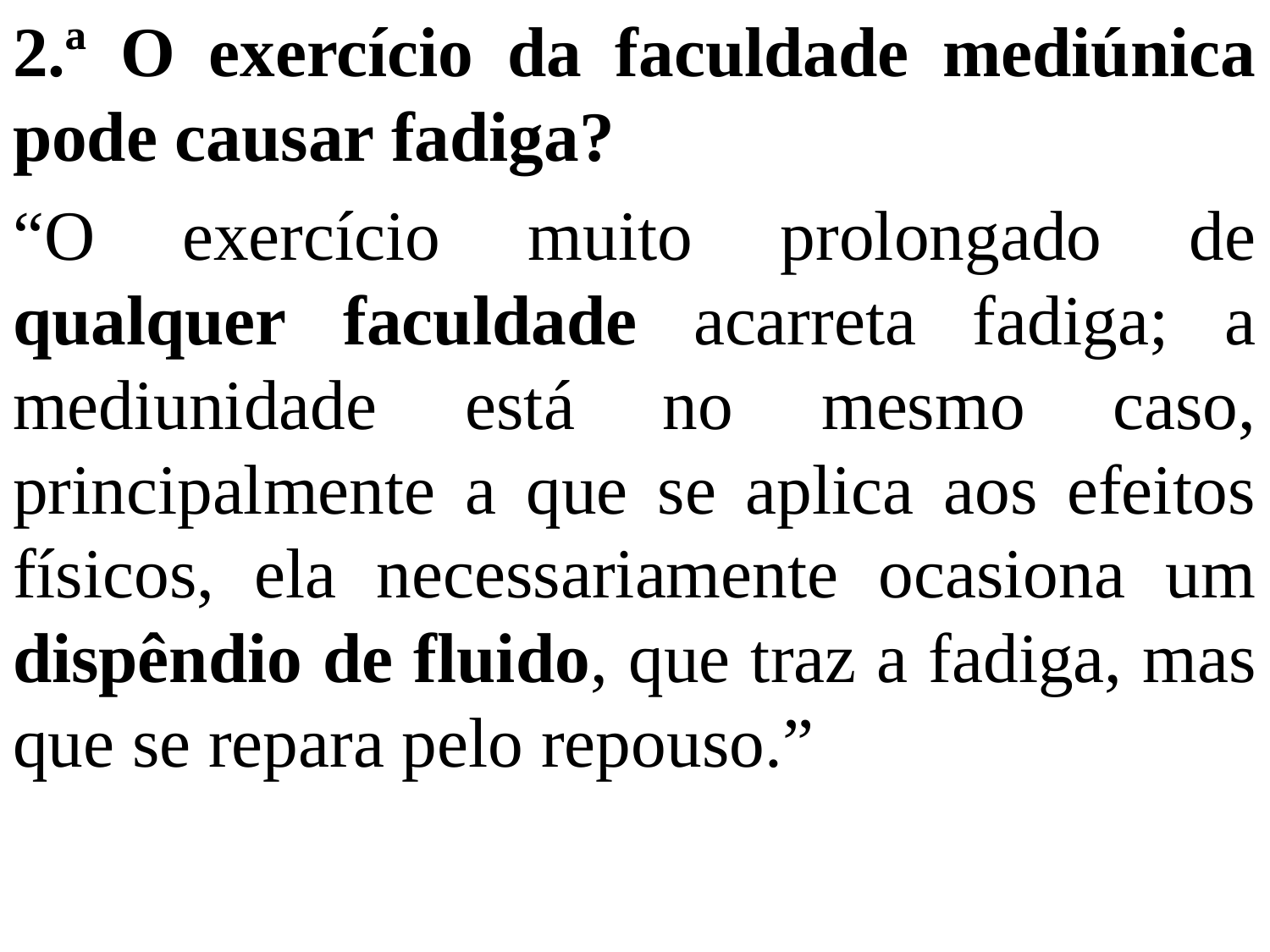

2.ª O exercício da faculdade mediúnica pode causar fadiga?
“O exercício muito prolongado de qualquer faculdade acarreta fadiga; a mediunidade está no mesmo caso, principalmente a que se aplica aos efeitos físicos, ela necessariamente ocasiona um dispêndio de fluido, que traz a fadiga, mas que se repara pelo repouso.”